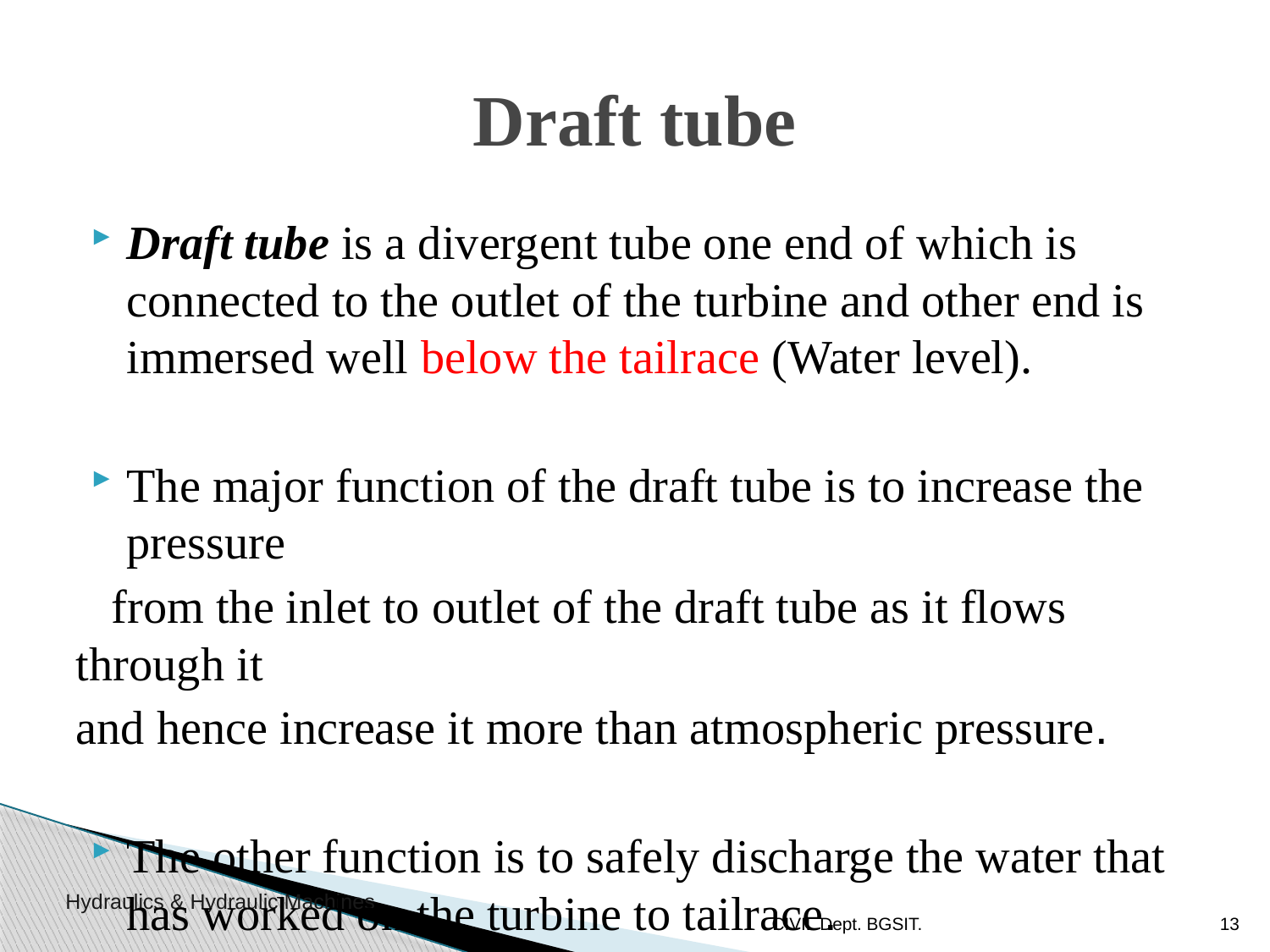

# Draft tube
Draft tube is a divergent tube one end of which is connected to the outlet of the turbine and other end is immersed well below the tailrace (Water level).

The major function of the draft tube is to increase the pressure
   from the inlet to outlet of the draft tube as it flows through it
and hence increase it more than atmospheric pressure.

The other function is to safely discharge the water that has worked on the turbine to tailrace.

CIVIL Dept. BGSIT.
13